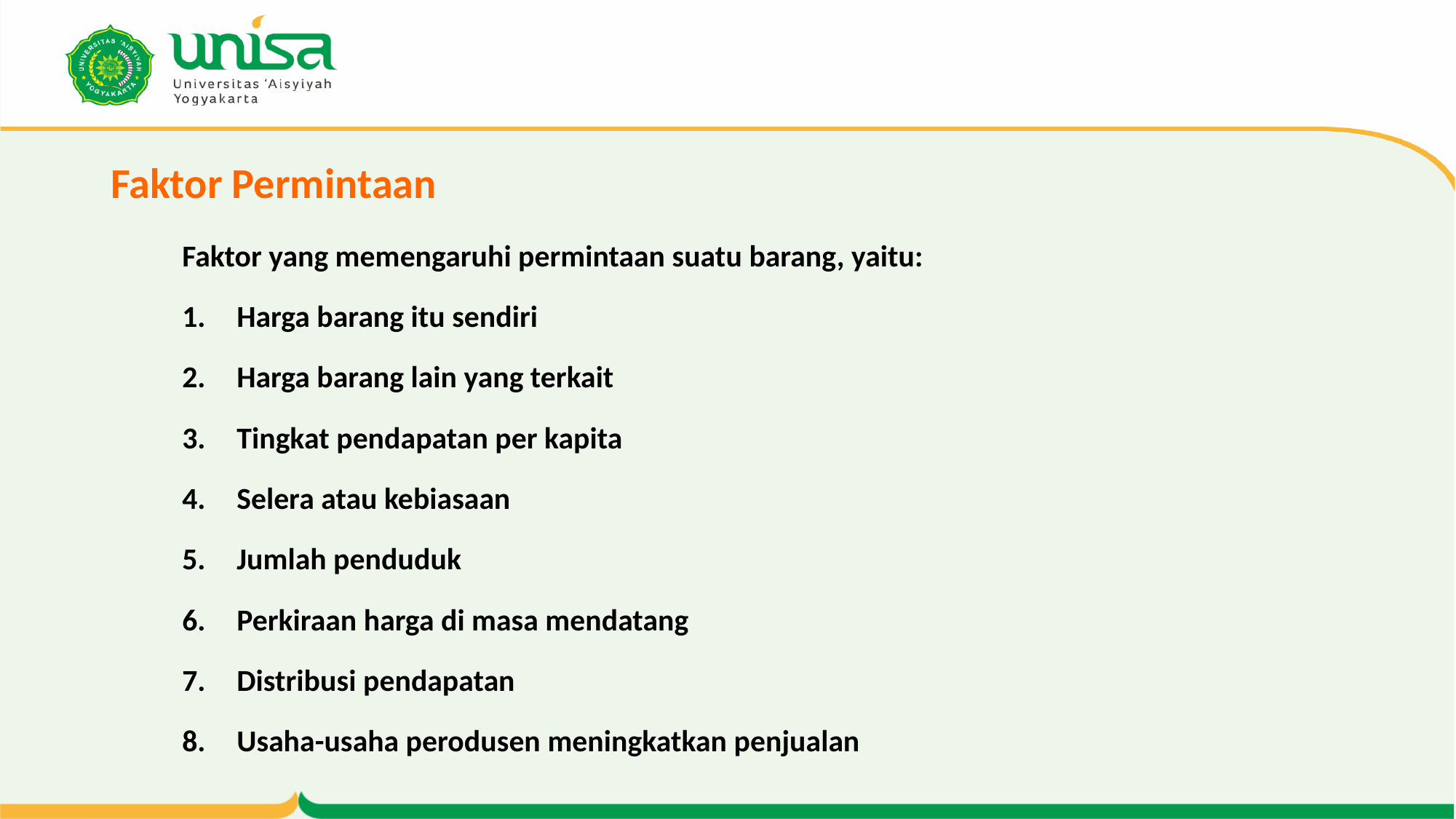

# Faktor Permintaan
Faktor yang memengaruhi permintaan suatu barang, yaitu:
Harga barang itu sendiri
Harga barang lain yang terkait
Tingkat pendapatan per kapita
Selera atau kebiasaan
Jumlah penduduk
Perkiraan harga di masa mendatang
Distribusi pendapatan
Usaha-usaha perodusen meningkatkan penjualan